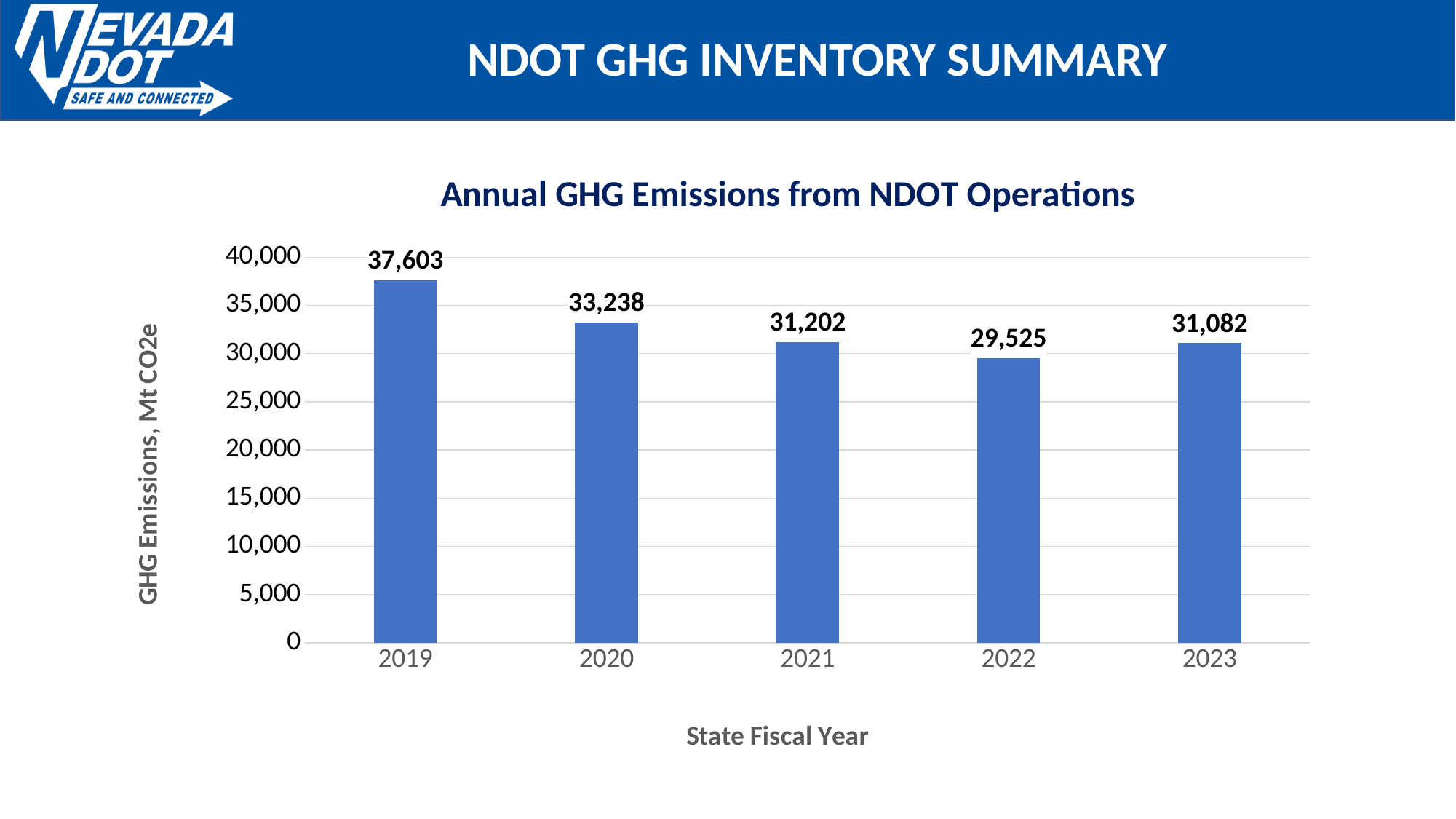

# NDOT GHG Inventory Summary

### Chart: Annual GHG Emissions from NDOT Operations

| Category | Total |
|---|---|
| 2019 | 37603.3 |
| 2020 | 33238.0 |
| 2021 | 31201.7 |
| 2022 | 29525.475345714563 |
| 2023 | 31082.258798288894 |